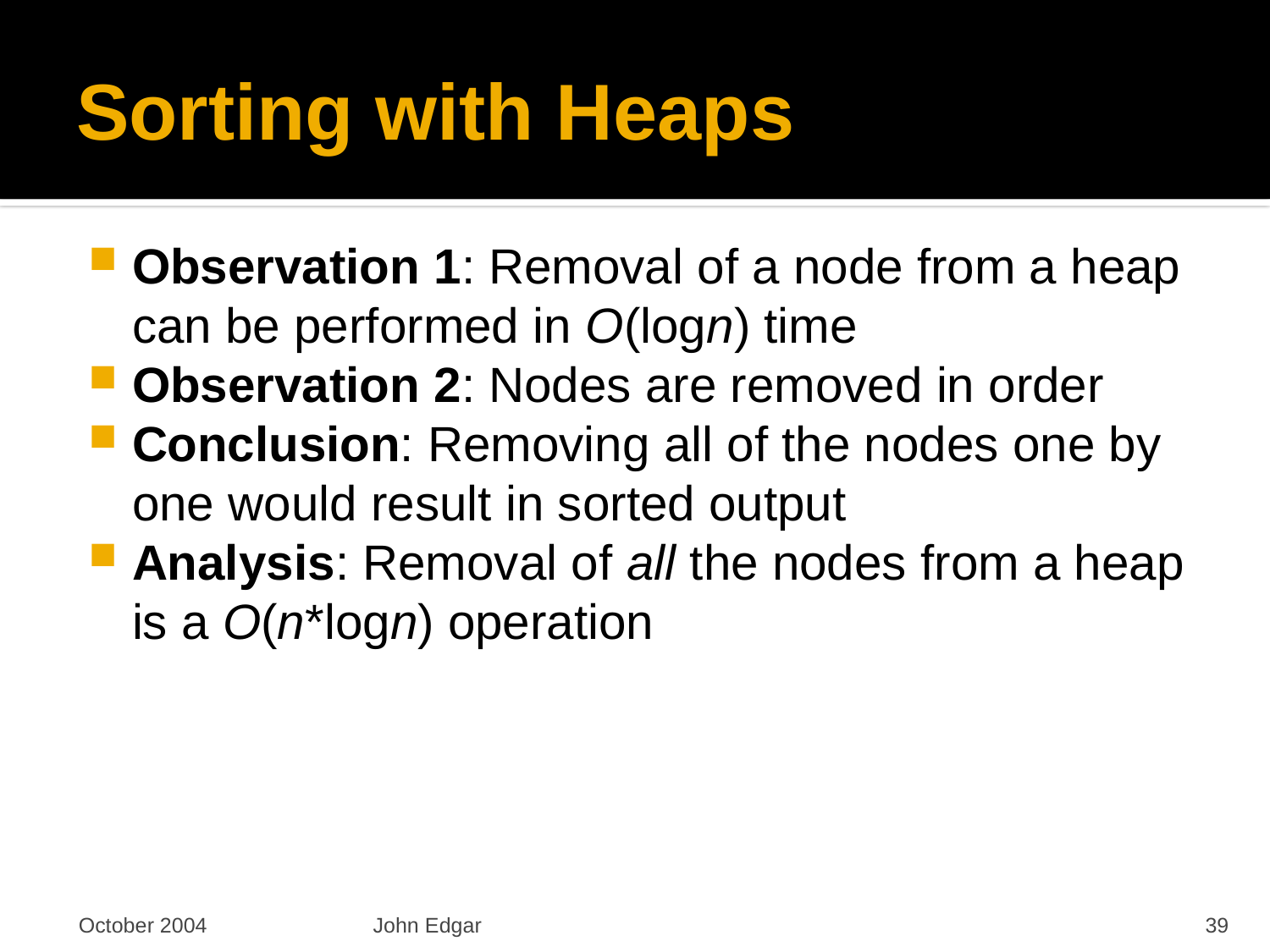

# Sorting with Heaps
Observation 1: Removal of a node from a heap can be performed in O(logn) time
Observation 2: Nodes are removed in order
Conclusion: Removing all of the nodes one by one would result in sorted output
Analysis: Removal of all the nodes from a heap is a O(n*logn) operation
October 2004
John Edgar
39